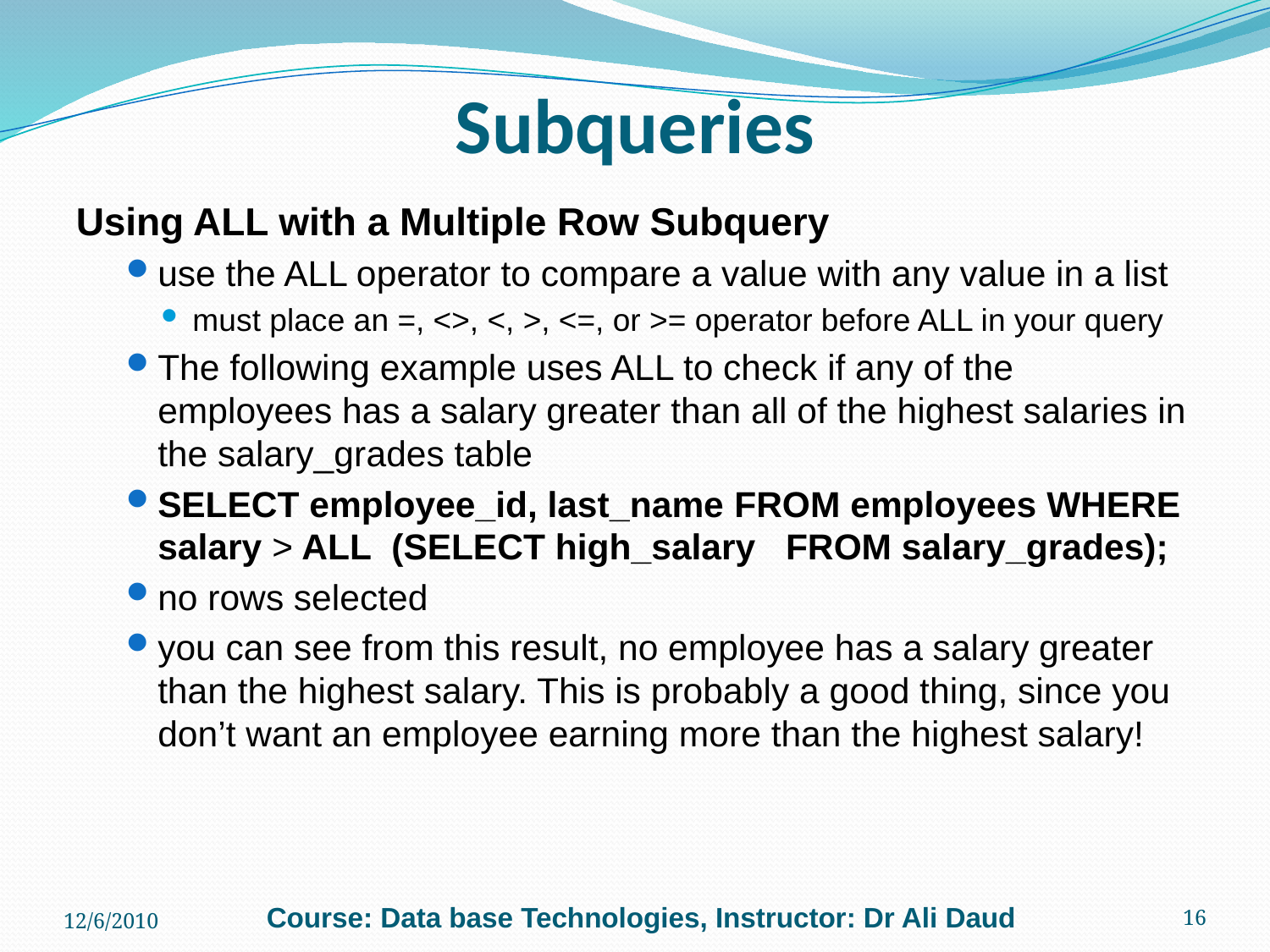

# Subqueries
Using ALL with a Multiple Row Subquery
use the ALL operator to compare a value with any value in a list
must place an =, <>, <, >, <=, or >= operator before ALL in your query
The following example uses ALL to check if any of the employees has a salary greater than all of the highest salaries in the salary_grades table
SELECT employee_id, last_name FROM employees WHERE salary > ALL  (SELECT high_salary   FROM salary_grades);
no rows selected
you can see from this result, no employee has a salary greater than the highest salary. This is probably a good thing, since you don’t want an employee earning more than the highest salary!
12/6/2010
Course: Data base Technologies, Instructor: Dr Ali Daud
16